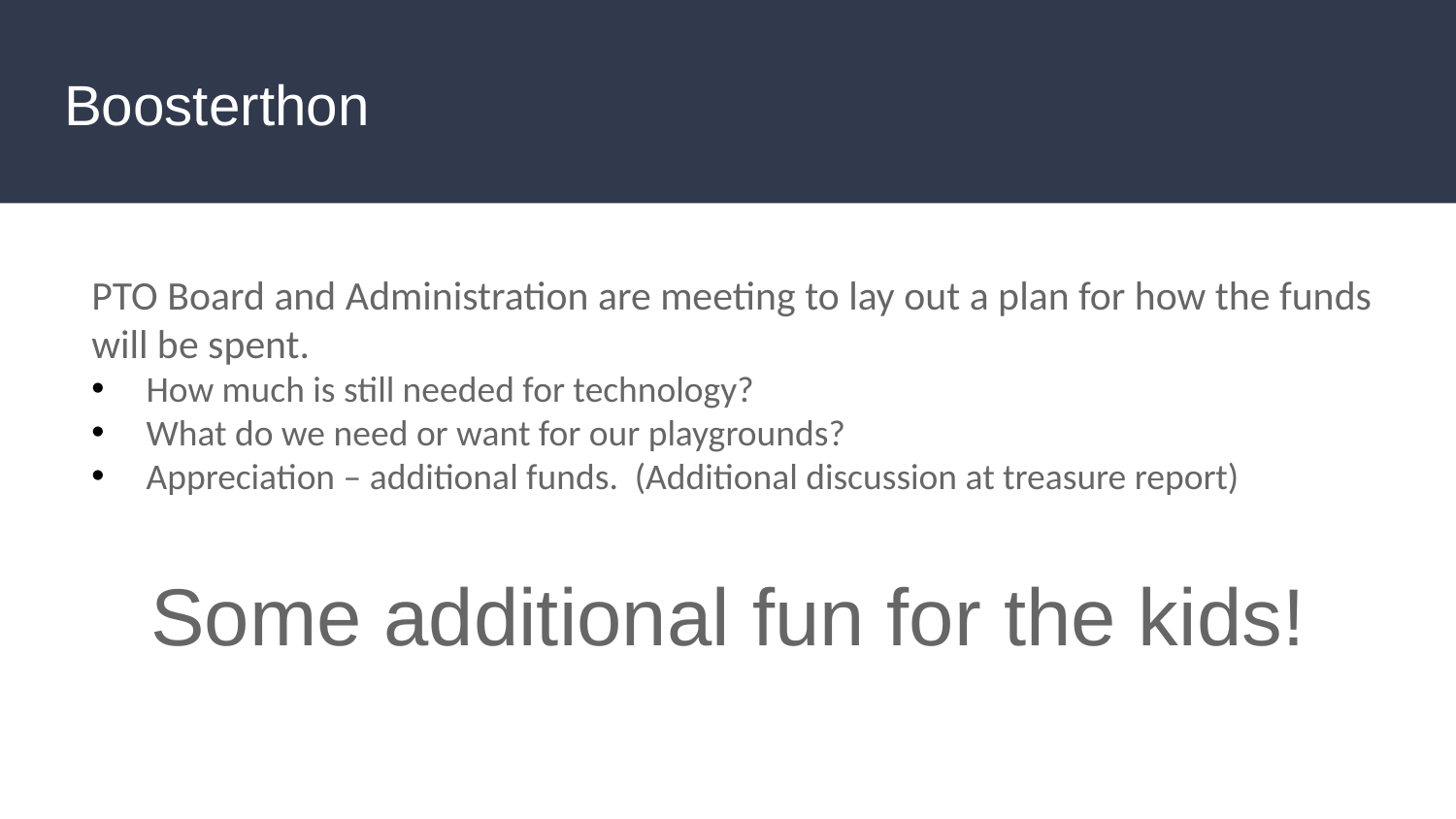

# Boosterthon
PTO Board and Administration are meeting to lay out a plan for how the funds will be spent.
How much is still needed for technology?
What do we need or want for our playgrounds?
Appreciation – additional funds.  (Additional discussion at treasure report)

Some additional fun for the kids!